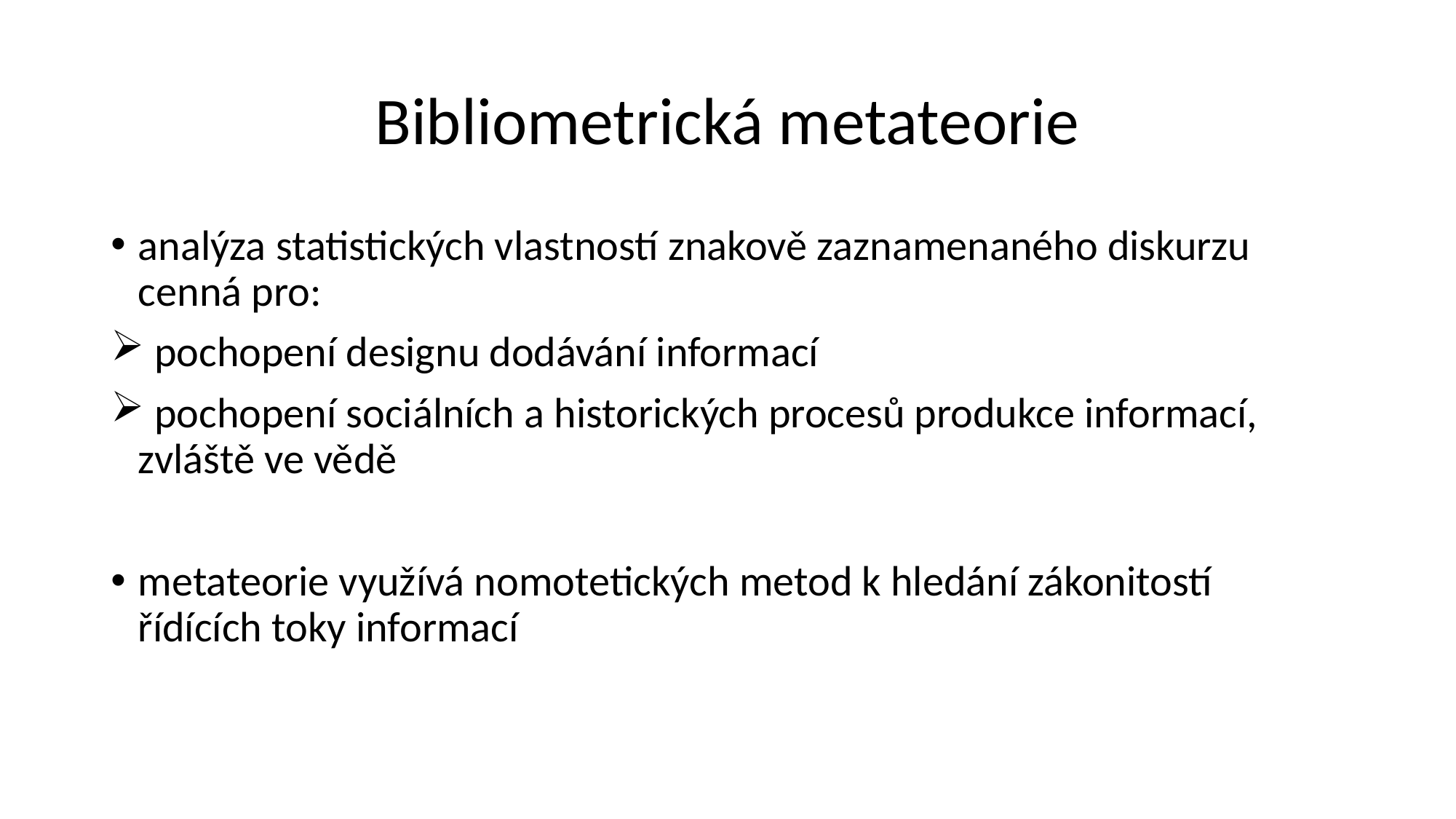

# Bibliometrická metateorie
analýza statistických vlastností znakově zaznamenaného diskurzu cenná pro:
 pochopení designu dodávání informací
 pochopení sociálních a historických procesů produkce informací, zvláště ve vědě

metateorie využívá nomotetických metod k hledání zákonitostí řídících toky informací